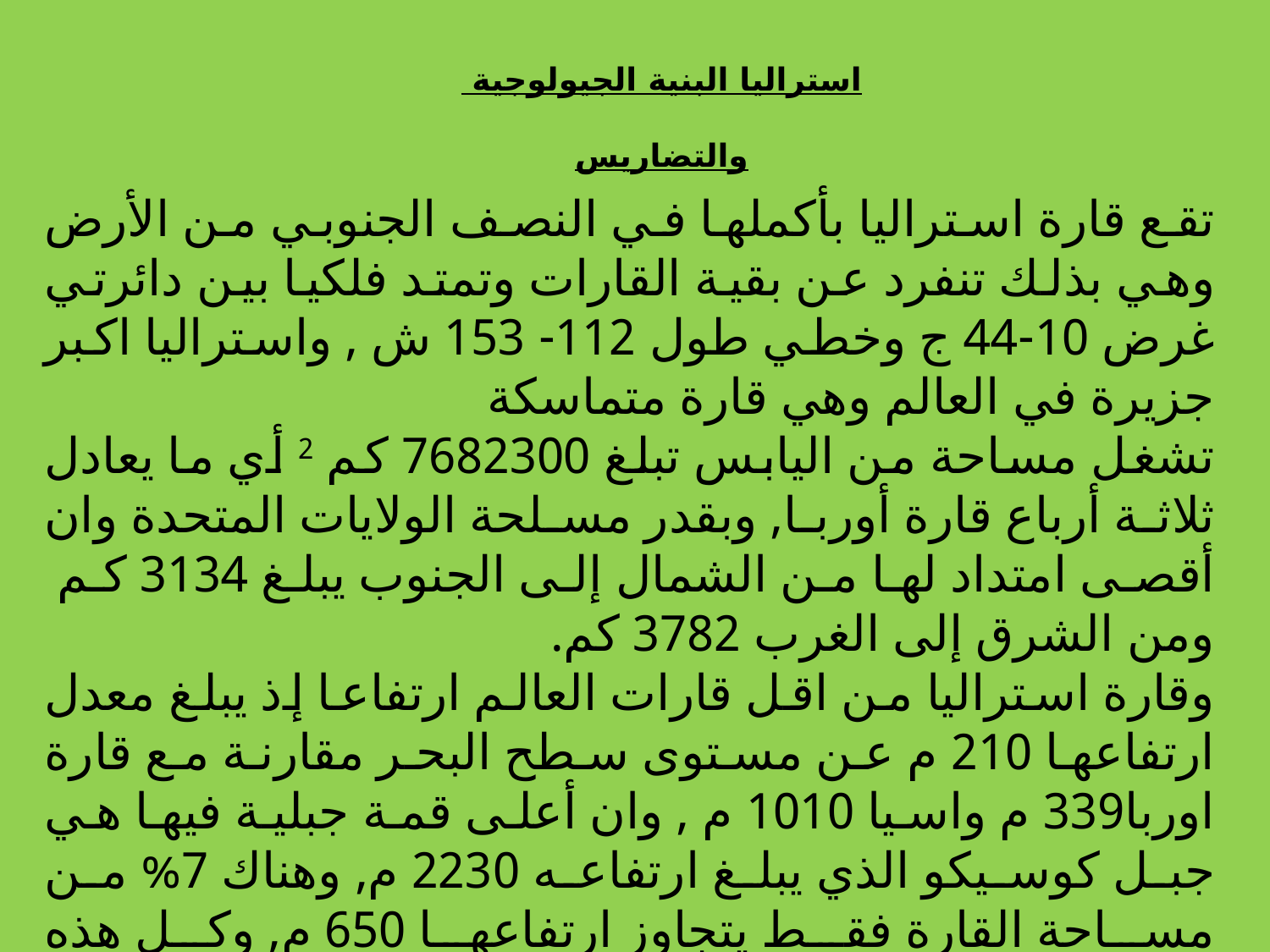

استراليا البنية الجيولوجية

والتضاريس
تقع قارة استراليا بأكملها في النصف الجنوبي من الأرض وهي بذلك تنفرد عن بقية القارات وتمتد فلكيا بين دائرتي غرض 10-44 ج وخطي طول 112- 153 ش , واستراليا اكبر جزيرة في العالم وهي قارة متماسكة
تشغل مساحة من اليابس تبلغ 7682300 كم 2 أي ما يعادل ثلاثة أرباع قارة أوربا, وبقدر مسلحة الولايات المتحدة وان أقصى امتداد لها من الشمال إلى الجنوب يبلغ 3134 كم  ومن الشرق إلى الغرب 3782 كم.
وقارة استراليا من اقل قارات العالم ارتفاعا إذ يبلغ معدل ارتفاعها 210 م عن مستوى سطح البحر مقارنة مع قارة اوربا339 م واسيا 1010 م , وان أعلى قمة جبلية فيها هي جبل كوسيكو الذي يبلغ ارتفاعه 2230 م, وهناك 7% من مساحة القارة فقط يتجاوز ارتفاعها 650 م, وكل هذه المنطق تقع في الجهات الشرقية الساحلية من القارة وعلى الرغم من